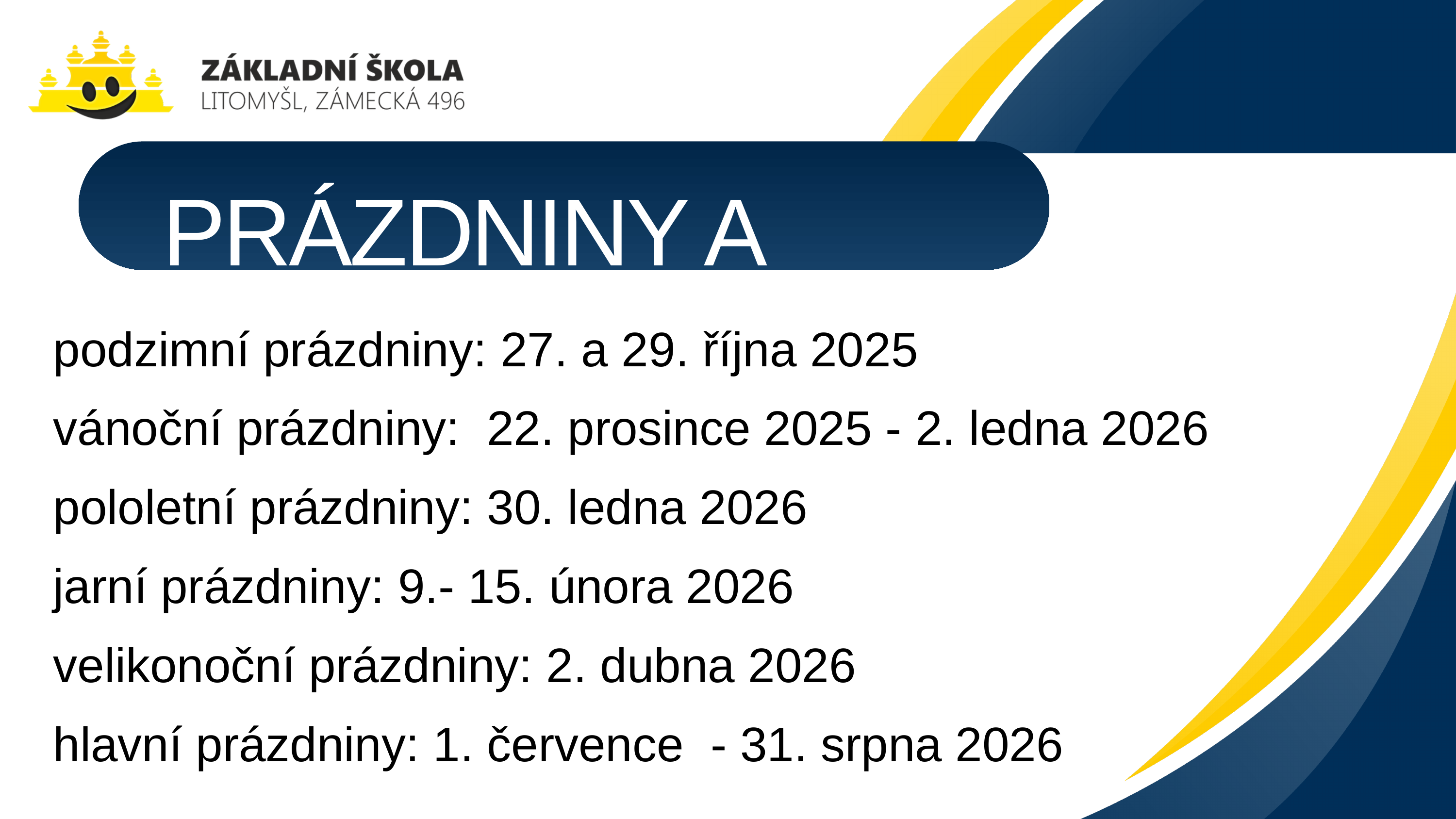

PRÁZDNINY A SVÁTKY

podzimní prázdniny: 27. a 29. října 2025
vánoční prázdniny:  22. prosince 2025 - 2. ledna 2026
pololetní prázdniny: 30. ledna 2026
jarní prázdniny: 9.- 15. února 2026
velikonoční prázdniny: 2. dubna 2026
hlavní prázdniny: 1. července  - 31. srpna 2026